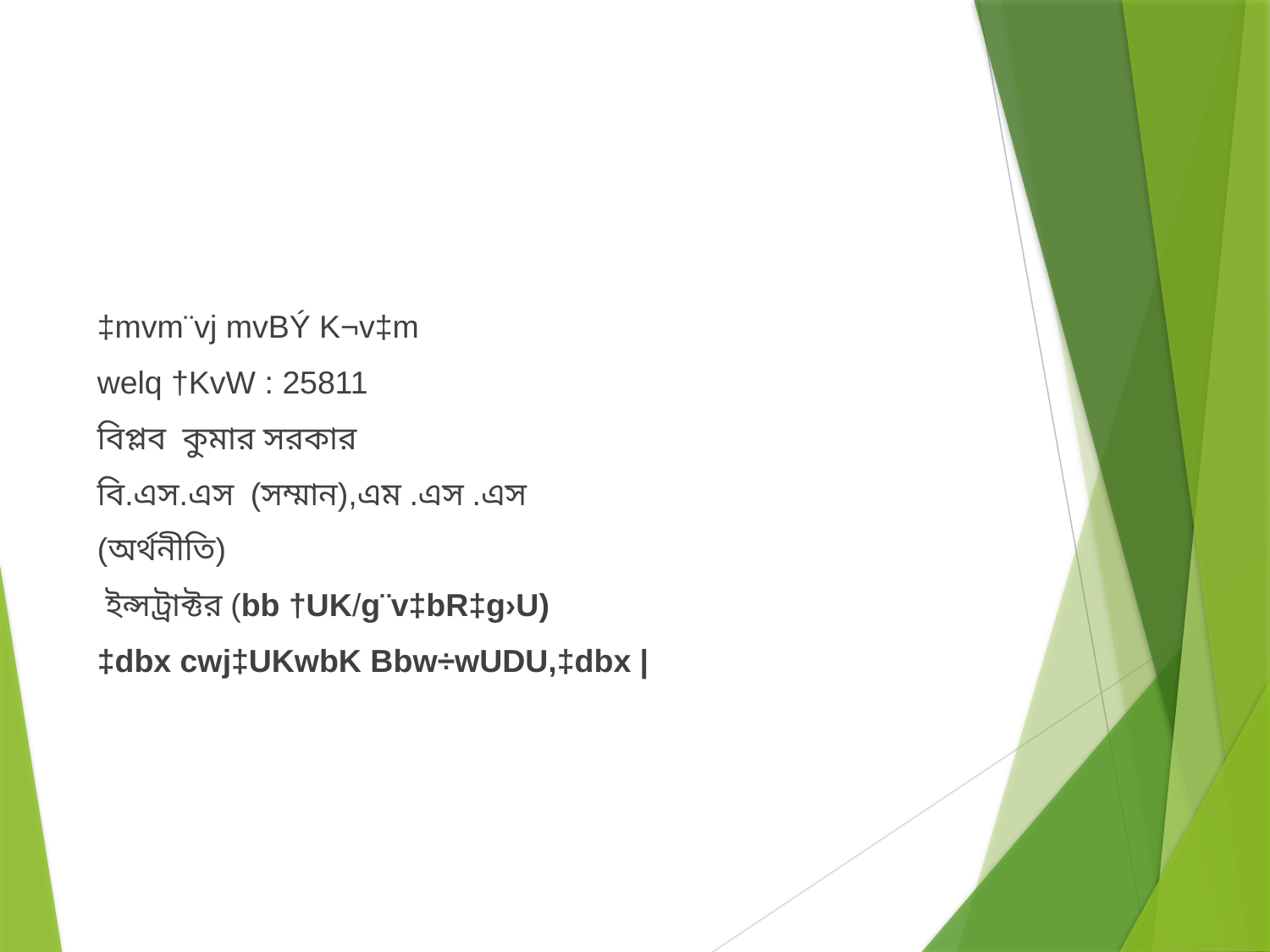

#
‡mvm¨vj mvBÝ K¬v‡m
welq †KvW : 25811
বিপ্লব  কুমার সরকার
বি.এস.এস  (সম্মান),এম .এস .এস
(অর্থনীতি)
 ইন্সট্রাক্টর (bb †UK/g¨v‡bR‡g›U)
‡dbx cwj‡UKwbK Bbw÷wUDU,‡dbx |